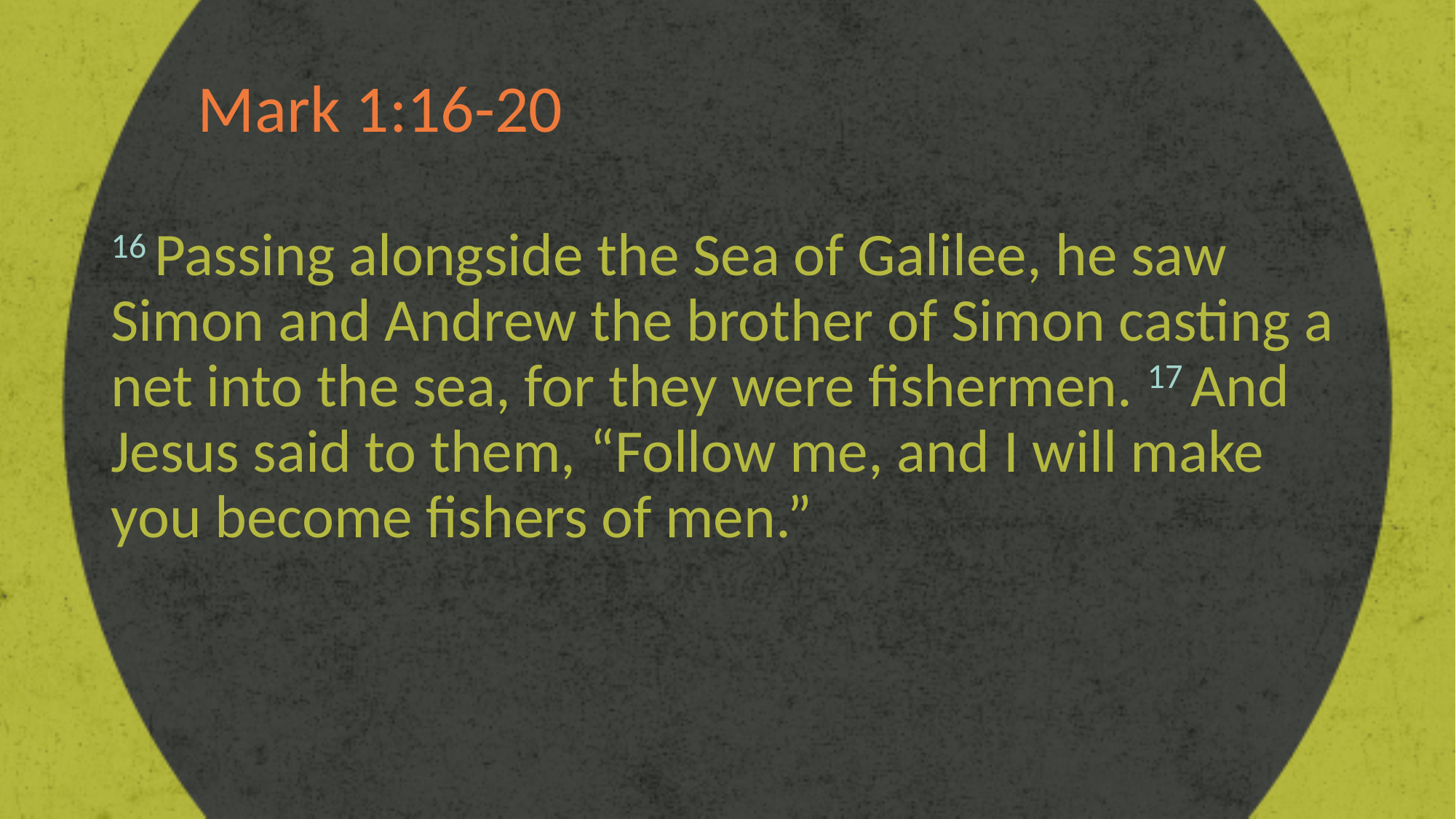

# Mark 1:16-20
16 Passing alongside the Sea of Galilee, he saw Simon and Andrew the brother of Simon casting a net into the sea, for they were fishermen. 17 And Jesus said to them, “Follow me, and I will make you become fishers of men.”